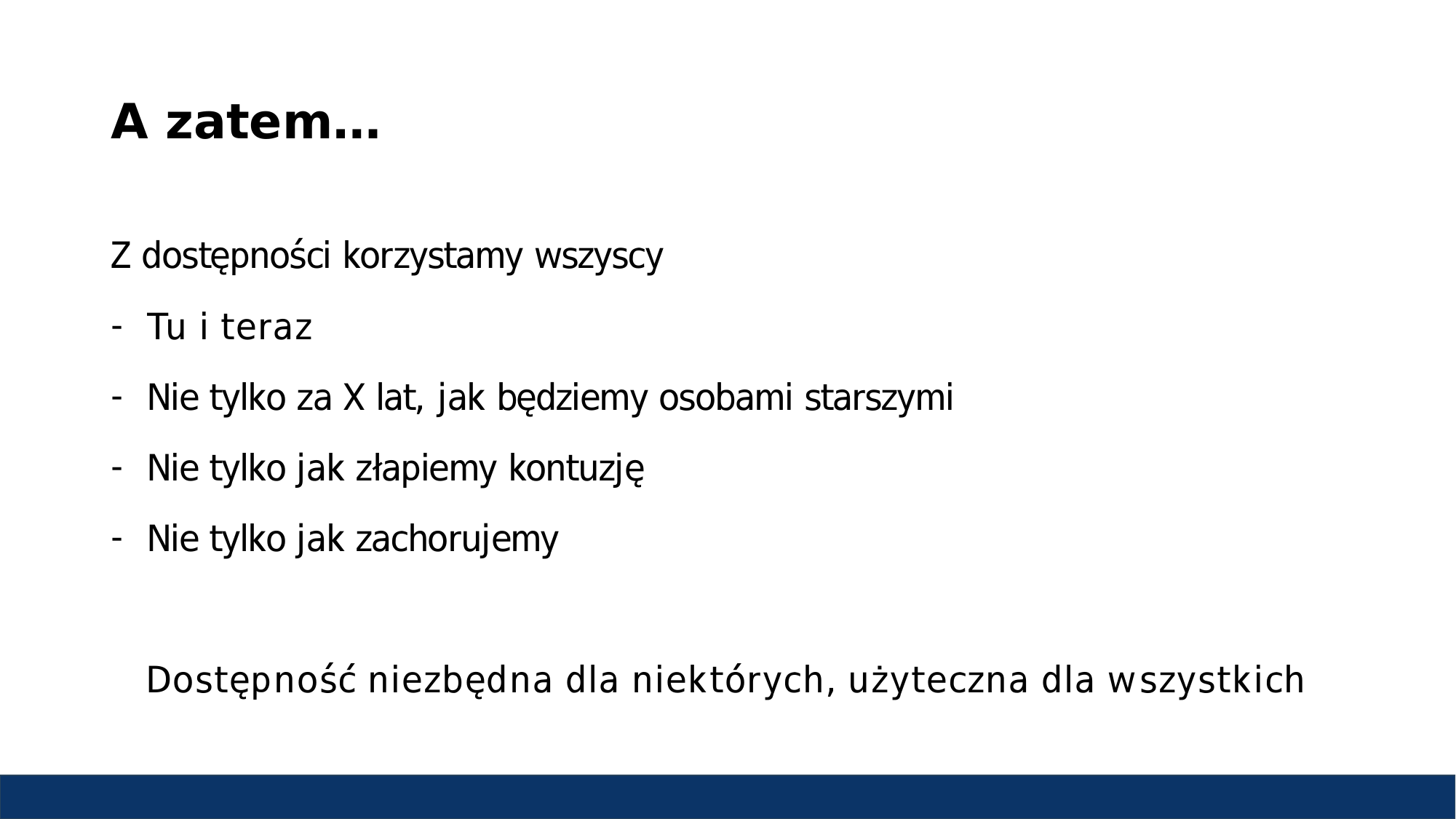

# A zatem…
Z dostępności korzystamy wszyscy
Tu i teraz
Nie tylko za X lat, jak będziemy osobami starszymi
Nie tylko jak złapiemy kontuzję
Nie tylko jak zachorujemy

Dostępność niezbędna dla niektórych, użyteczna dla wszystkich